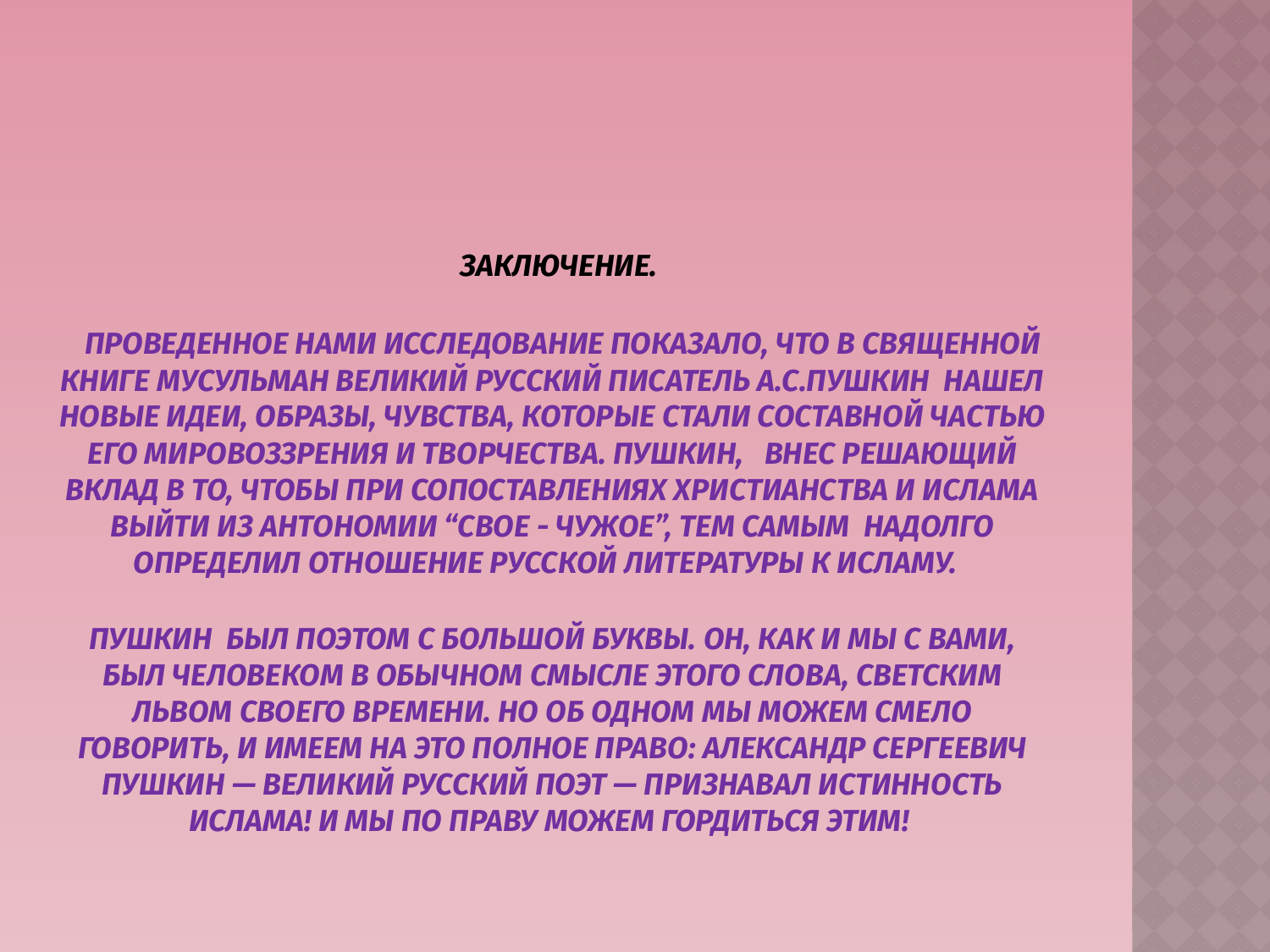

# Заключение. Проведенное нами исследование показало, что в священной книге мусульман великий русский писатель А.С.Пушкин  нашел новые идеи, образы, чувства, которые стали составной частью его мировоззрения и творчества. Пушкин,   внес решающий вклад в то, чтобы при сопоставлениях христианства и ислама выйти из антономии “свое - чужое”, тем самым  надолго определил отношение русской литературы к исламу. Пушкин  был поэтом с большой буквы. Он, как и мы с вами, был человеком в обычном смысле этого слова, светским львом своего времени. Но об одном мы можем смело говорить, и имеем на это полное право: Александр Сергеевич Пушкин — великий русский поэт — признавал истинность Ислама! И мы по праву можем гордиться этим!